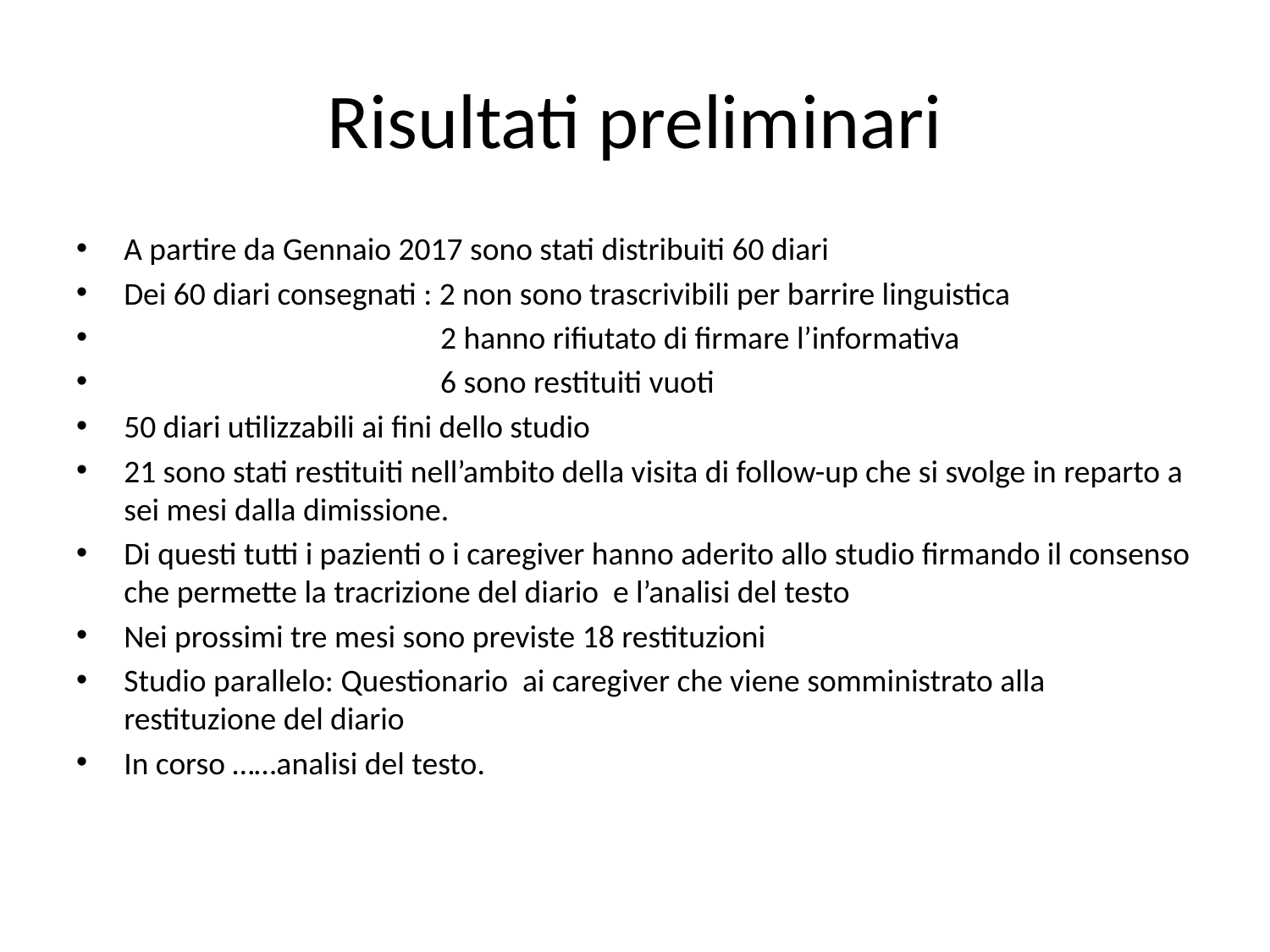

# Risultati preliminari
A partire da Gennaio 2017 sono stati distribuiti 60 diari
Dei 60 diari consegnati : 2 non sono trascrivibili per barrire linguistica
                                            2 hanno rifiutato di firmare l’informativa
                                            6 sono restituiti vuoti
50 diari utilizzabili ai fini dello studio
21 sono stati restituiti nell’ambito della visita di follow-up che si svolge in reparto a sei mesi dalla dimissione.
Di questi tutti i pazienti o i caregiver hanno aderito allo studio firmando il consenso che permette la tracrizione del diario  e l’analisi del testo
Nei prossimi tre mesi sono previste 18 restituzioni
Studio parallelo: Questionario  ai caregiver che viene somministrato alla restituzione del diario
In corso ……analisi del testo.